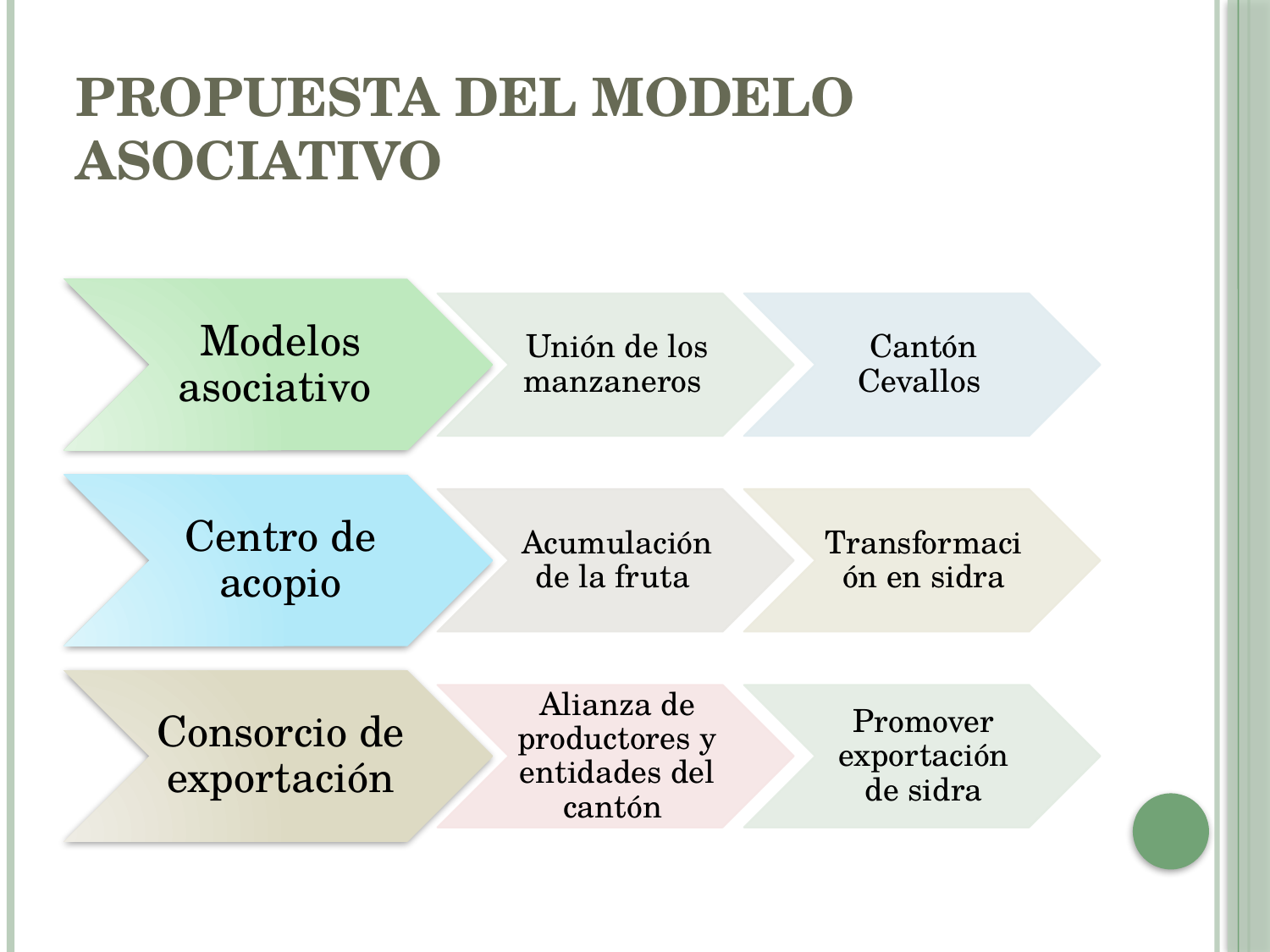

# Propuesta del modelo asociativo
Modelos asociativo
Unión de los manzaneros
Cantón Cevallos
Centro de acopio
Acumulación de la fruta
Transformación en sidra
Consorcio de exportación
Alianza de productores y entidades del cantón
Promover exportación de sidra